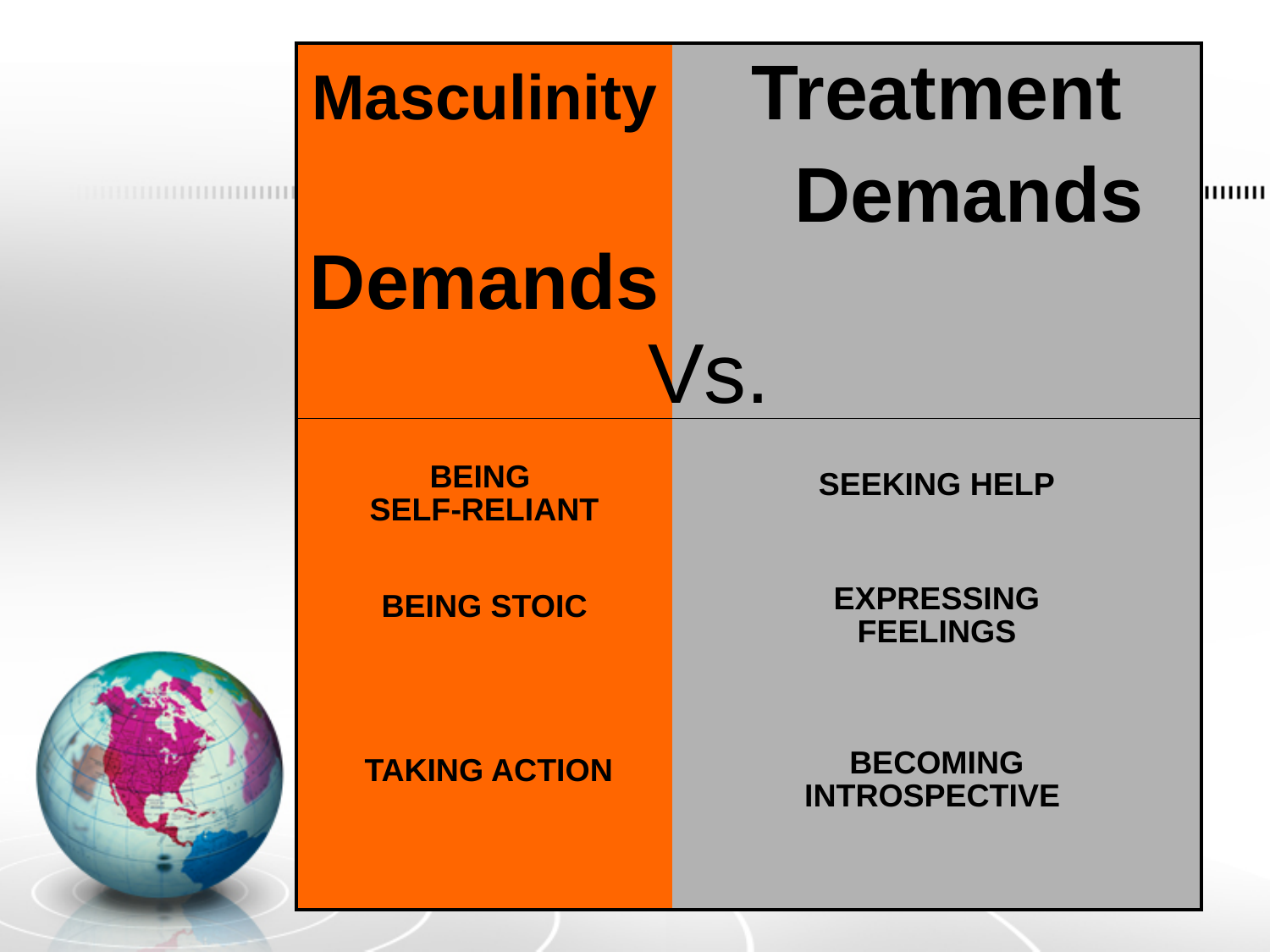

| Masculinity Demands | Treatment Demands |
| --- | --- |
| BEING SELF-RELIANT | SEEKING HELP |
| BEING STOIC | EXPRESSING FEELINGS |
| TAKING ACTION | BECOMING INTROSPECTIVE |
Vs.